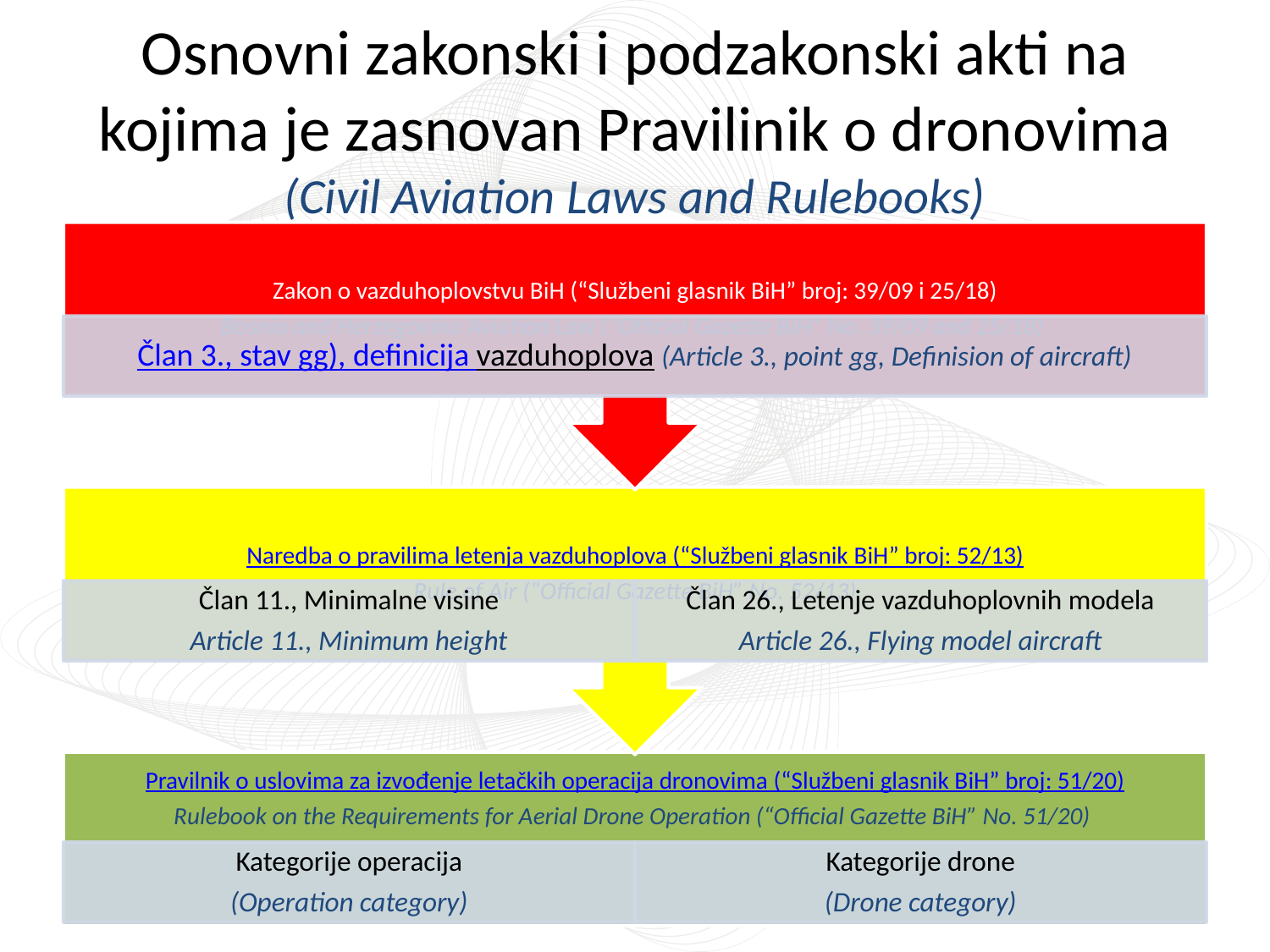

# Osnovni zakonski i podzakonski akti na kojima je zasnovan Pravilinik o dronovima (Civil Aviation Laws and Rulebooks)
Pravilnik o uslovima za izvođenje letačkih operacija dronovima (“Službeni glasnik BiH” broj: 51/20)
Rulebook on the Requirements for Aerial Drone Operation (“Official Gazette BiH” No. 51/20)
Kategorije operacija
(Operation category)
Kategorije drone
(Drone category)
Naredba o pravilima letenja vazduhoplova (“Službeni glasnik BiH” broj: 52/13)
Rule of Air (“Official Gazette BiH” No. 52/13)
Član 11., Minimalne visine
Article 11., Minimum height
Član 26., Letenje vazduhoplovnih modela
Article 26., Flying model aircraft
Zakon o vazduhoplovstvu BiH (“Službeni glasnik BiH” broj: 39/09 i 25/18)
Bosnia and Herzegovina Aviation Law (“Official Gazette BiH” No. 39/09 and 25/18)
Član 3., stav gg), definicija vazduhoplova (Article 3., point gg, Definision of aircraft)
5